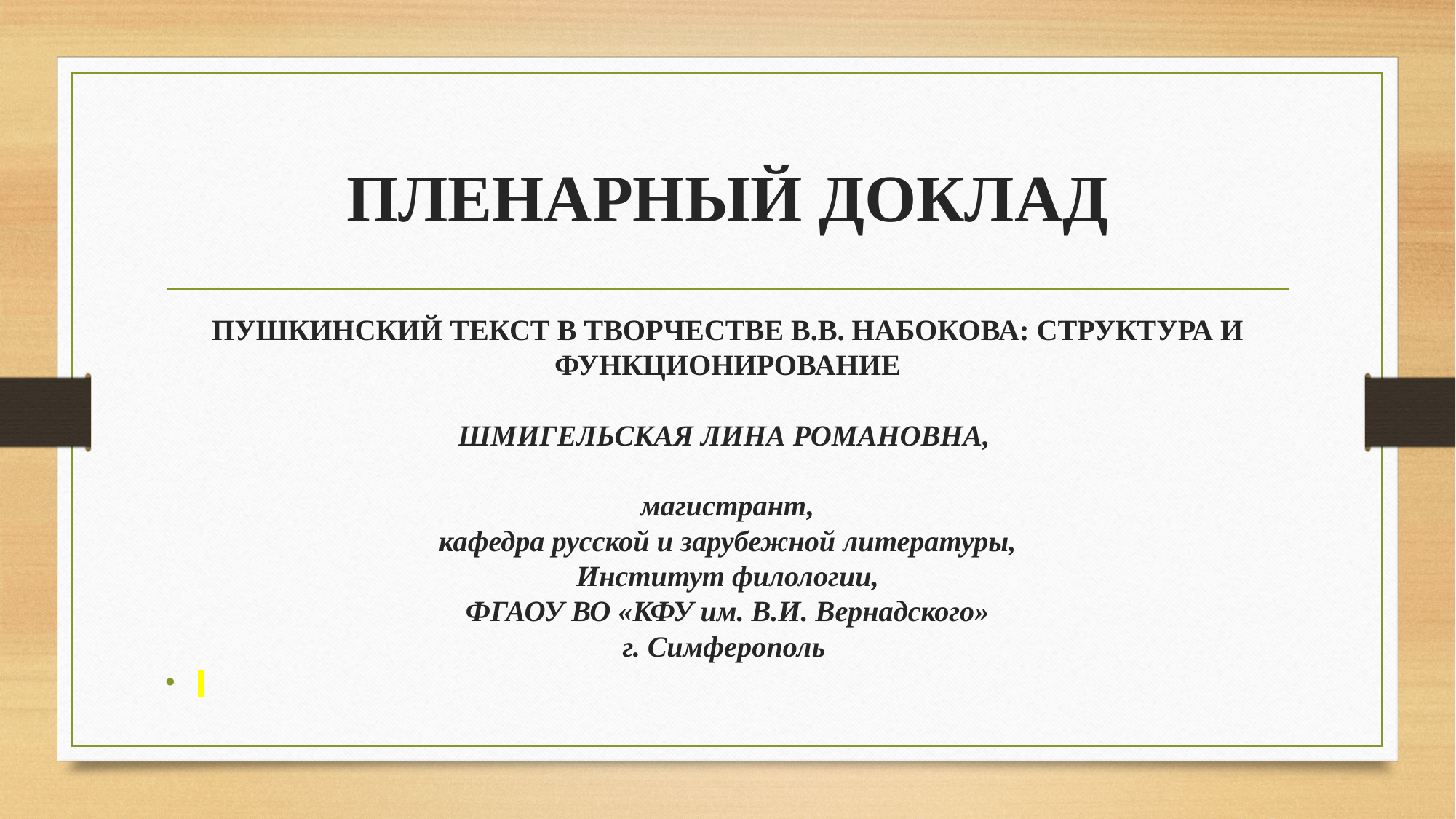

# ПЛЕНАРНЫЙ ДОКЛАД
ПУШКИНСКИЙ ТЕКСТ В ТВОРЧЕСТВЕ В.В. НАБОКОВА: СТРУКТУРА И ФУНКЦИОНИРОВАНИЕ

ШМИГЕЛЬСКАЯ ЛИНА РОМАНОВНА,

магистрант,
кафедра русской и зарубежной литературы,
Институт филологии,
ФГАОУ ВО «КФУ им. В.И. Вернадского»
г. Симферополь